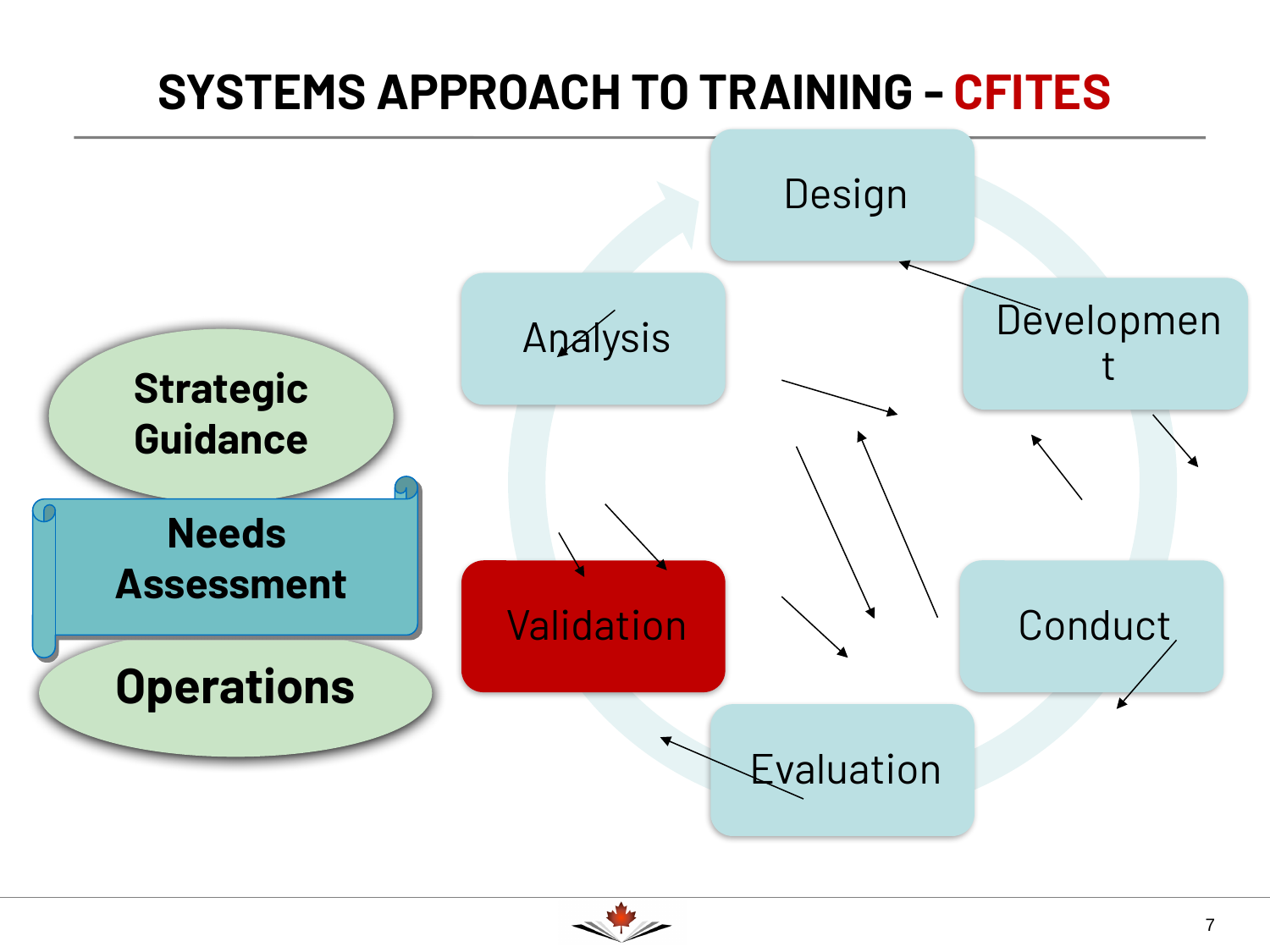

# SYSTEMS APPROACH TO TRAINING - CFITES
Design
Development
Conduct
Evaluation
Validation
Analysis
Strategic Guidance
Needs
Assessment
Operations
7